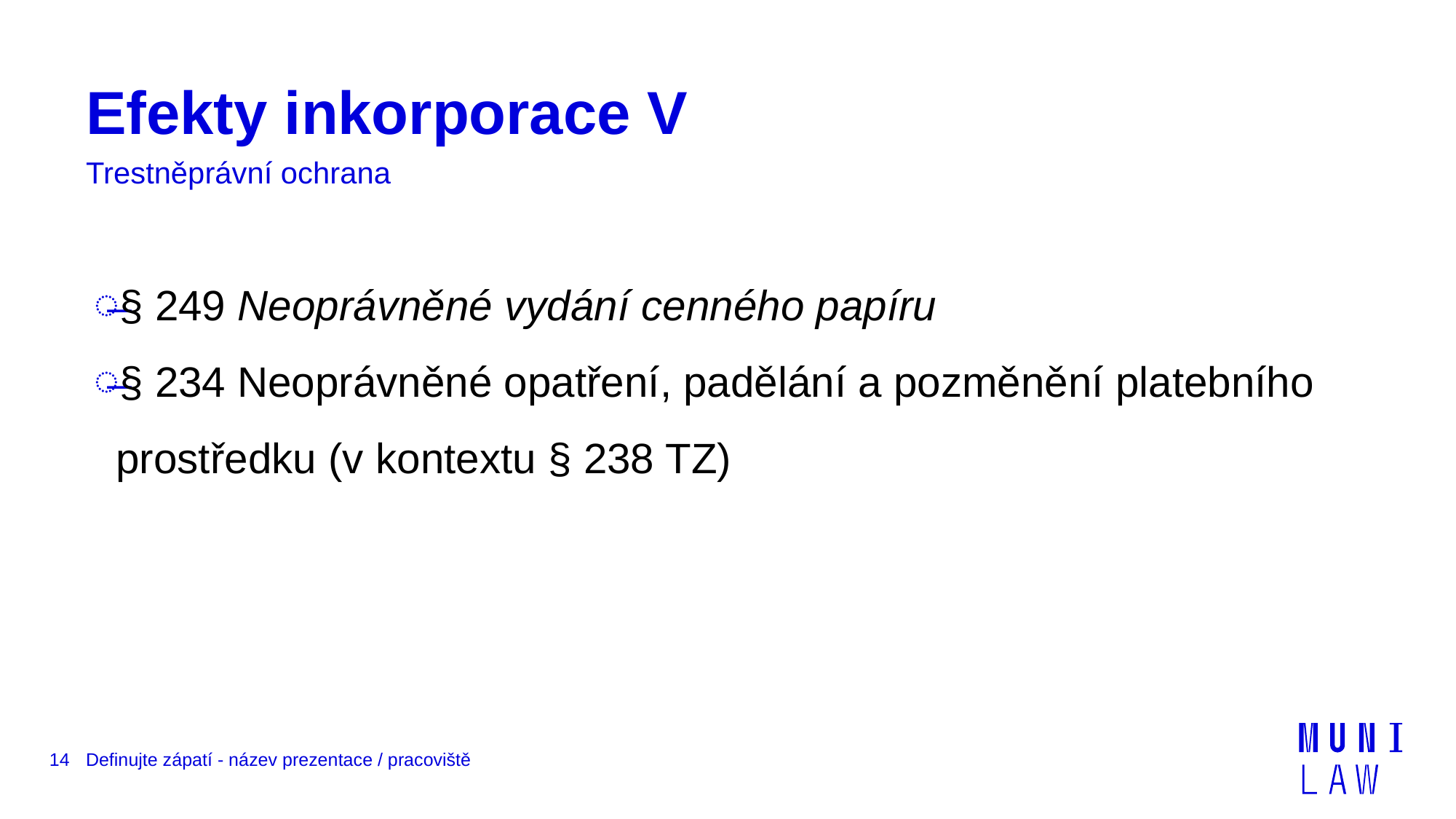

# Efekty inkorporace V
Trestněprávní ochrana

§ 249 Neoprávněné vydání cenného papíru
§ 234 Neoprávněné opatření, padělání a pozměnění platebního prostředku (v kontextu § 238 TZ)

14
Definujte zápatí - název prezentace / pracoviště